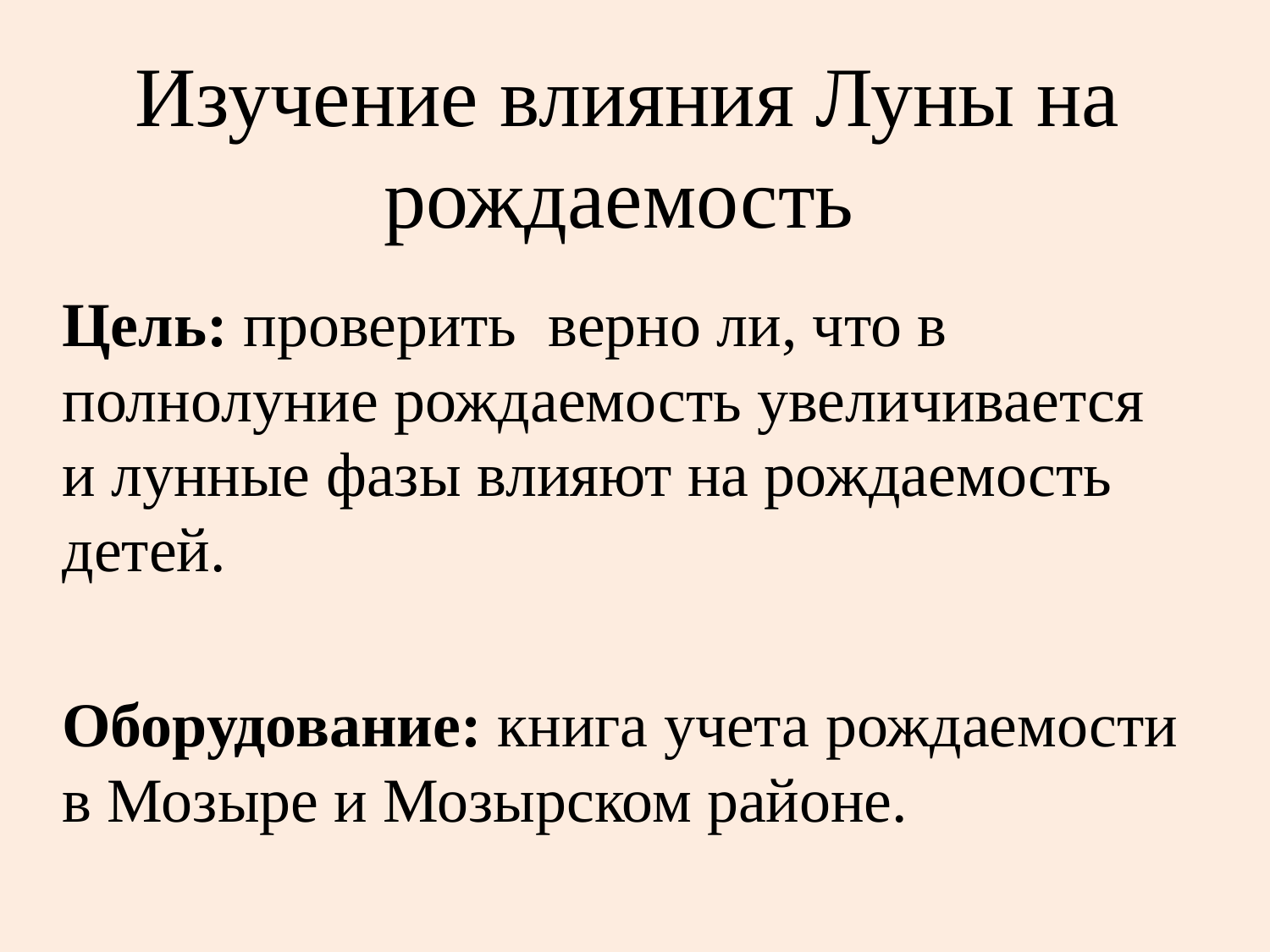

# Изучение влияния Луны на рождаемость
Цель: проверить  верно ли, что в полнолуние рождаемость увеличивается и лунные фазы влияют на рождаемость детей.

Оборудование: книга учета рождаемости в Мозыре и Мозырском районе.